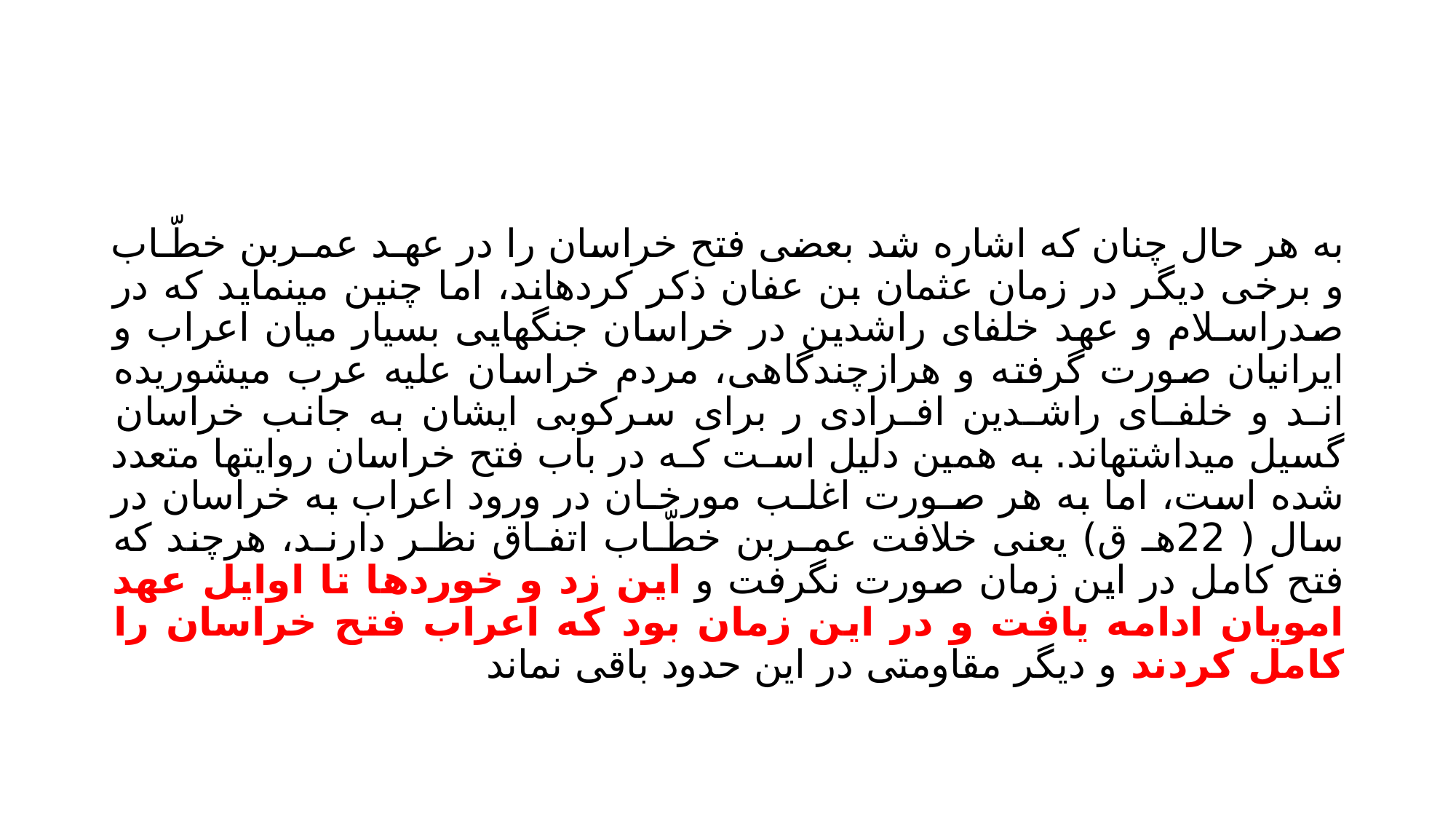

#
به هر حال چنان که اشاره شد بعضی فتح خراسان را در عهـد عمـربن خطّـاب و برخی دیگر در زمان عثمان بن عفان ذکر کردهاند، اما چنین مینماید که در صدراسـلام و عهد خلفای راشدین در خراسان جنگهایی بسیار میان اعراب و ایرانیان صورت گرفته و هرازچندگاهی، مردم خراسان علیه عرب میشوریده انـد و خلفـای راشـدین افـرادی ر برای سرکوبی ایشان به جانب خراسان گسیل میداشتهاند. به همین دلیل اسـت کـه در باب فتح خراسان روایتها متعدد شده است، اما به هر صـورت اغلـب مورخـان در ورود اعراب به خراسان در سال ( 22هـ ق) یعنی خلافت عمـربن خطّـاب اتفـاق نظـر دارنـد، هرچند که فتح کامل در این زمان صورت نگرفت و این زد و خوردها تا اوایل عهد امویان ادامه یافت و در این زمان بود که اعراب فتح خراسان را کامل کردند و دیگر مقاومتی در این حدود باقی نماند